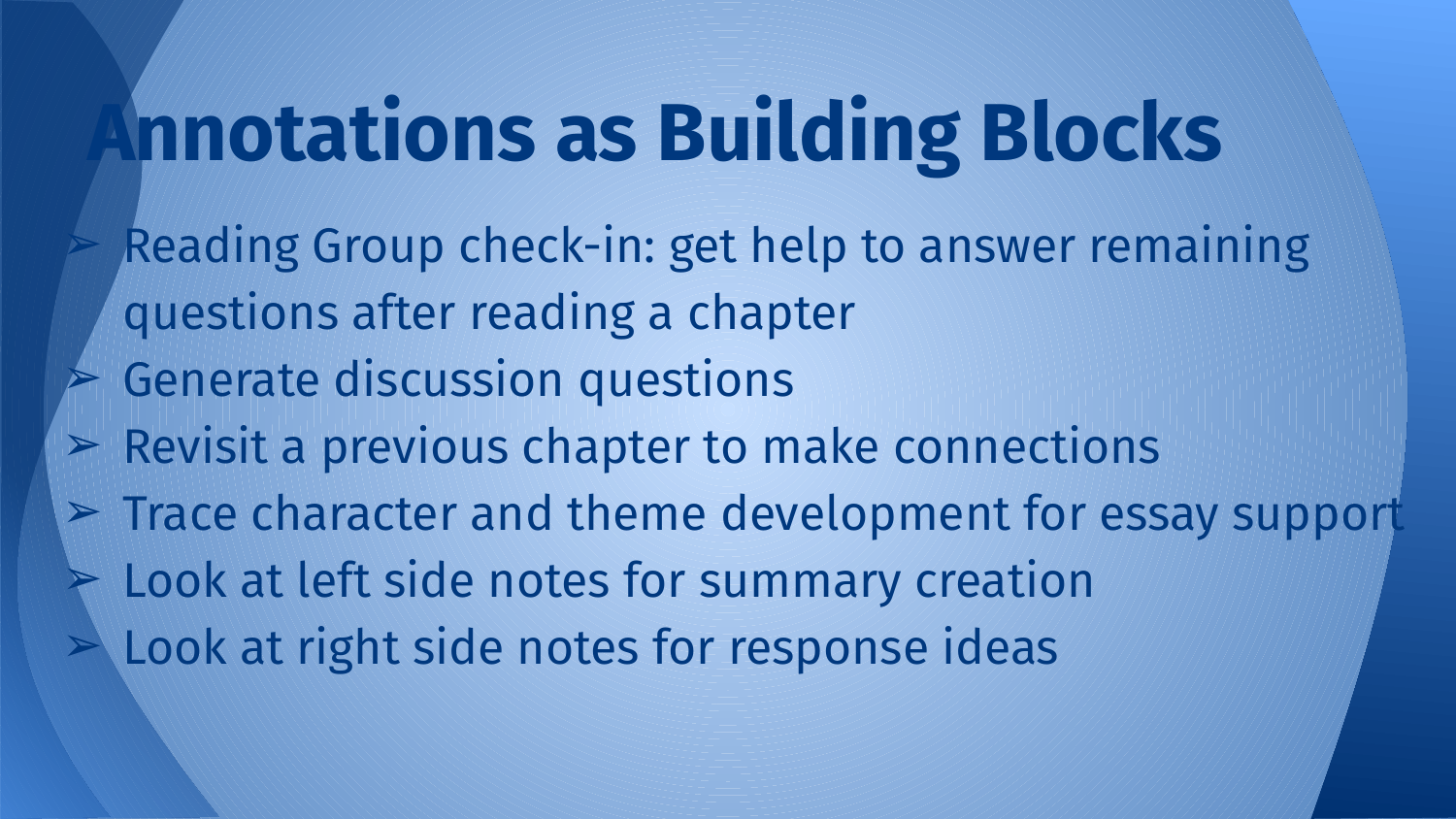

# Annotations as Building Blocks
Reading Group check-in: get help to answer remaining questions after reading a chapter
Generate discussion questions
Revisit a previous chapter to make connections
Trace character and theme development for essay support
Look at left side notes for summary creation
Look at right side notes for response ideas